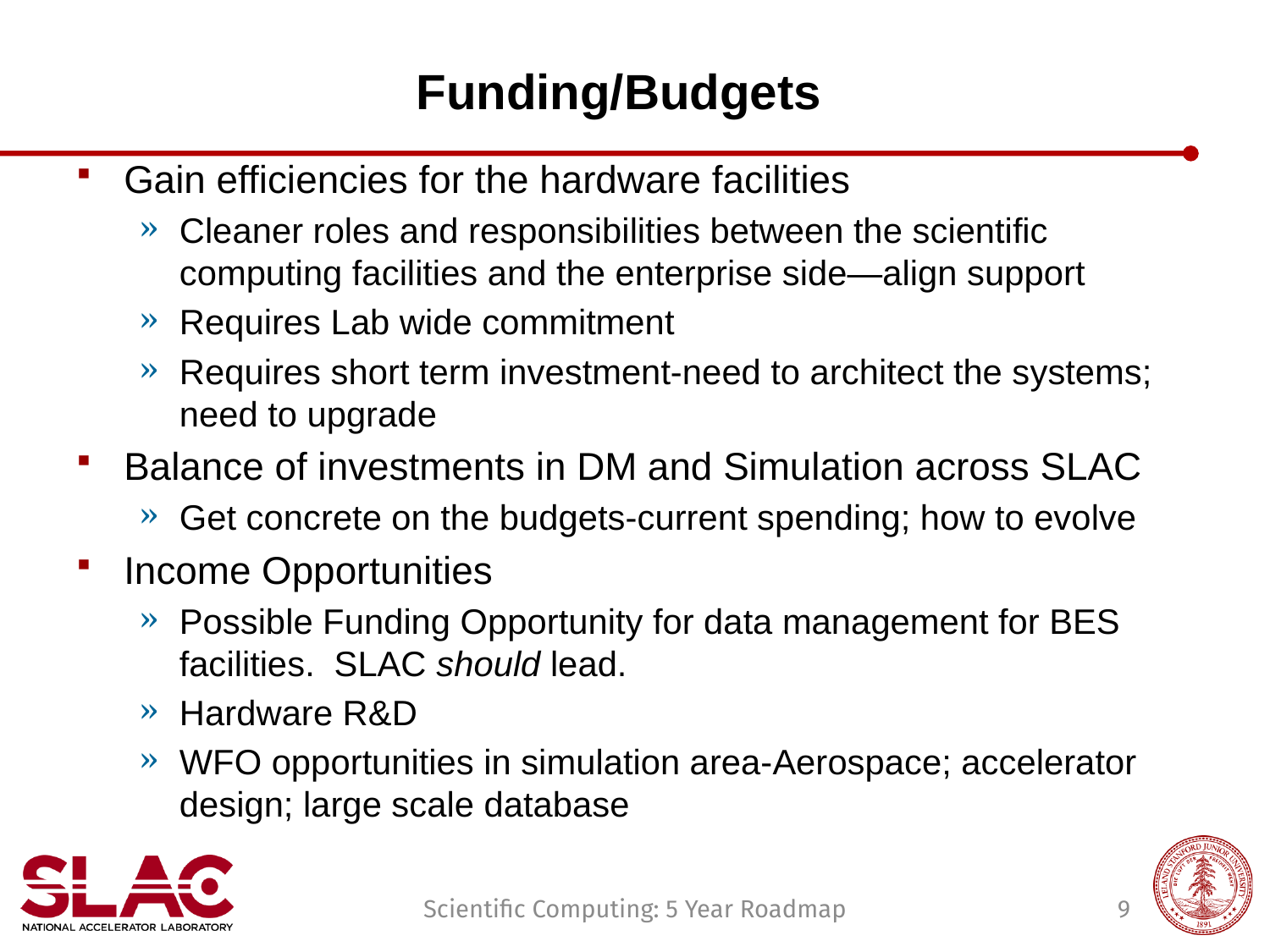

# Funding/Budgets
Gain efficiencies for the hardware facilities
Cleaner roles and responsibilities between the scientific computing facilities and the enterprise side—align support
Requires Lab wide commitment
Requires short term investment-need to architect the systems; need to upgrade
Balance of investments in DM and Simulation across SLAC
Get concrete on the budgets-current spending; how to evolve
Income Opportunities
Possible Funding Opportunity for data management for BES facilities.  SLAC should lead.
Hardware R&D
WFO opportunities in simulation area-Aerospace; accelerator design; large scale database

Scientific Computing: 5 Year Roadmap
9